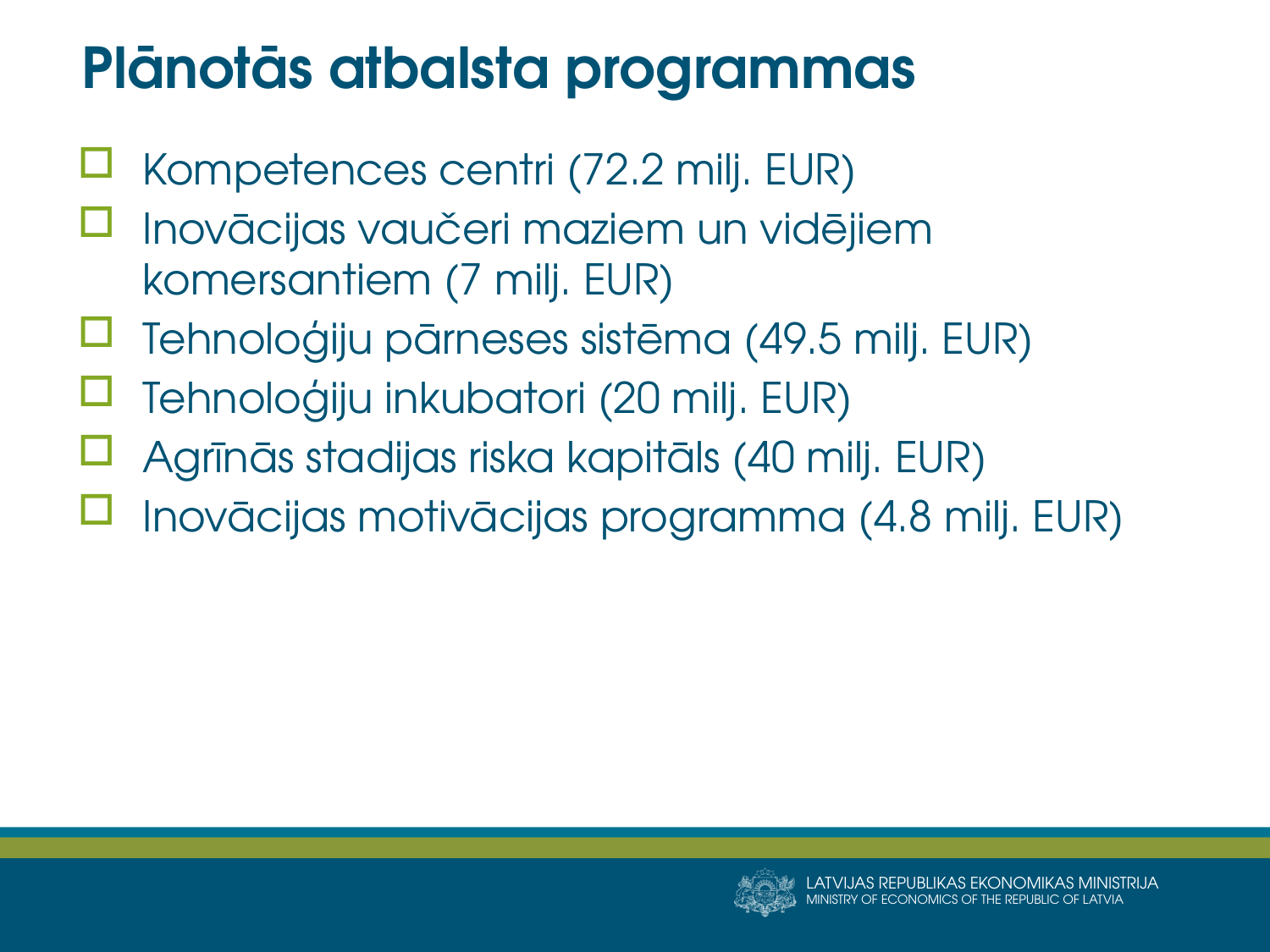

# Plānotās atbalsta programmas
Kompetences centri (72.2 milj. EUR)
Inovācijas vaučeri maziem un vidējiem komersantiem (7 milj. EUR)
Tehnoloģiju pārneses sistēma (49.5 milj. EUR)
Tehnoloģiju inkubatori (20 milj. EUR)
Agrīnās stadijas riska kapitāls (40 milj. EUR)
Inovācijas motivācijas programma (4.8 milj. EUR)